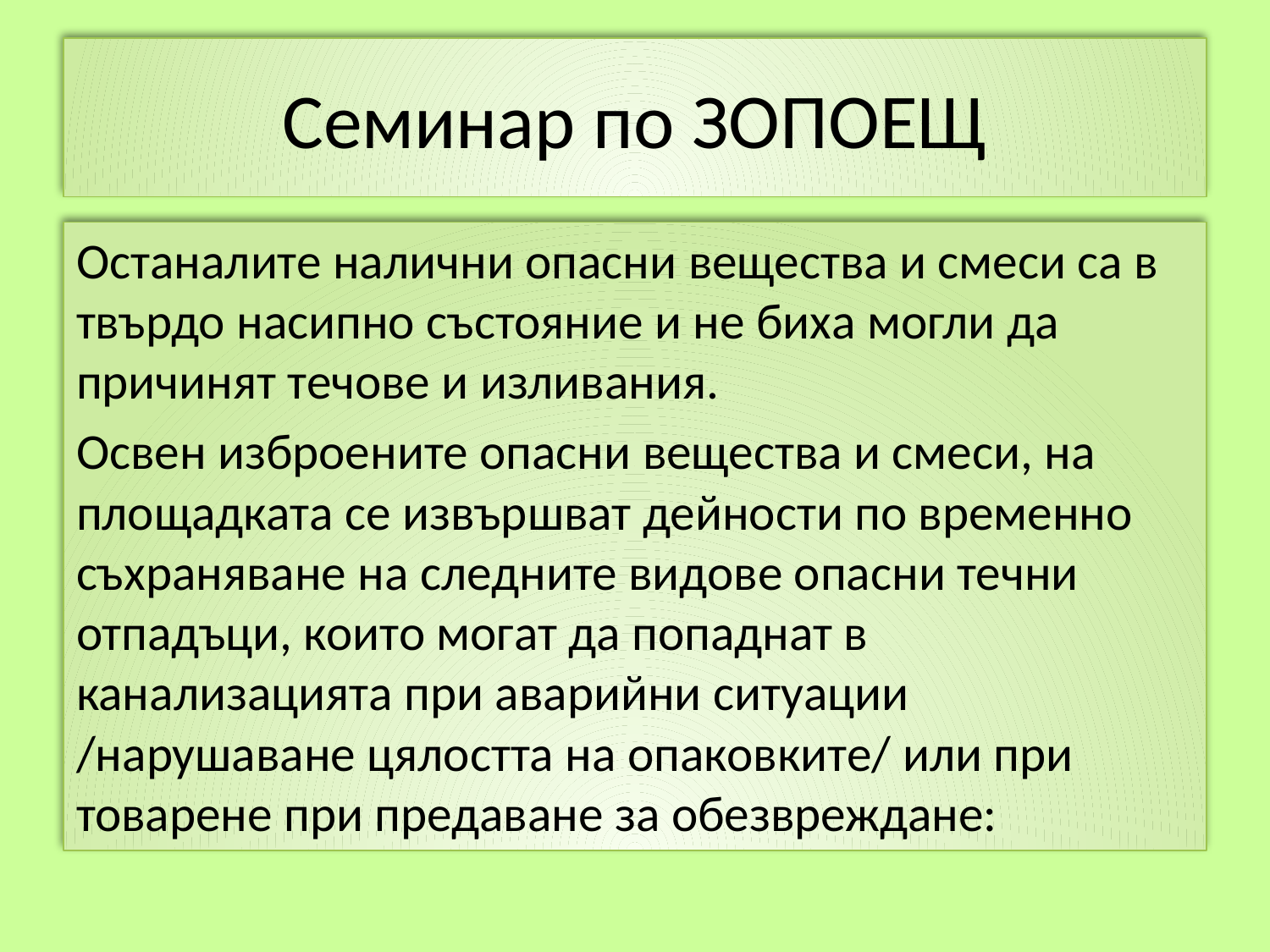

# Семинар по ЗОПОЕЩ
Останалите налични опасни вещества и смеси са в твърдо насипно състояние и не биха могли да причинят течове и изливания.
Освен изброените опасни вещества и смеси, на площадката се извършват дейности по временно съхраняване на следните видове опасни течни отпадъци, които могат да попаднат в канализацията при аварийни ситуации /нарушаване цялостта на опаковките/ или при товарене при предаване за обезвреждане: